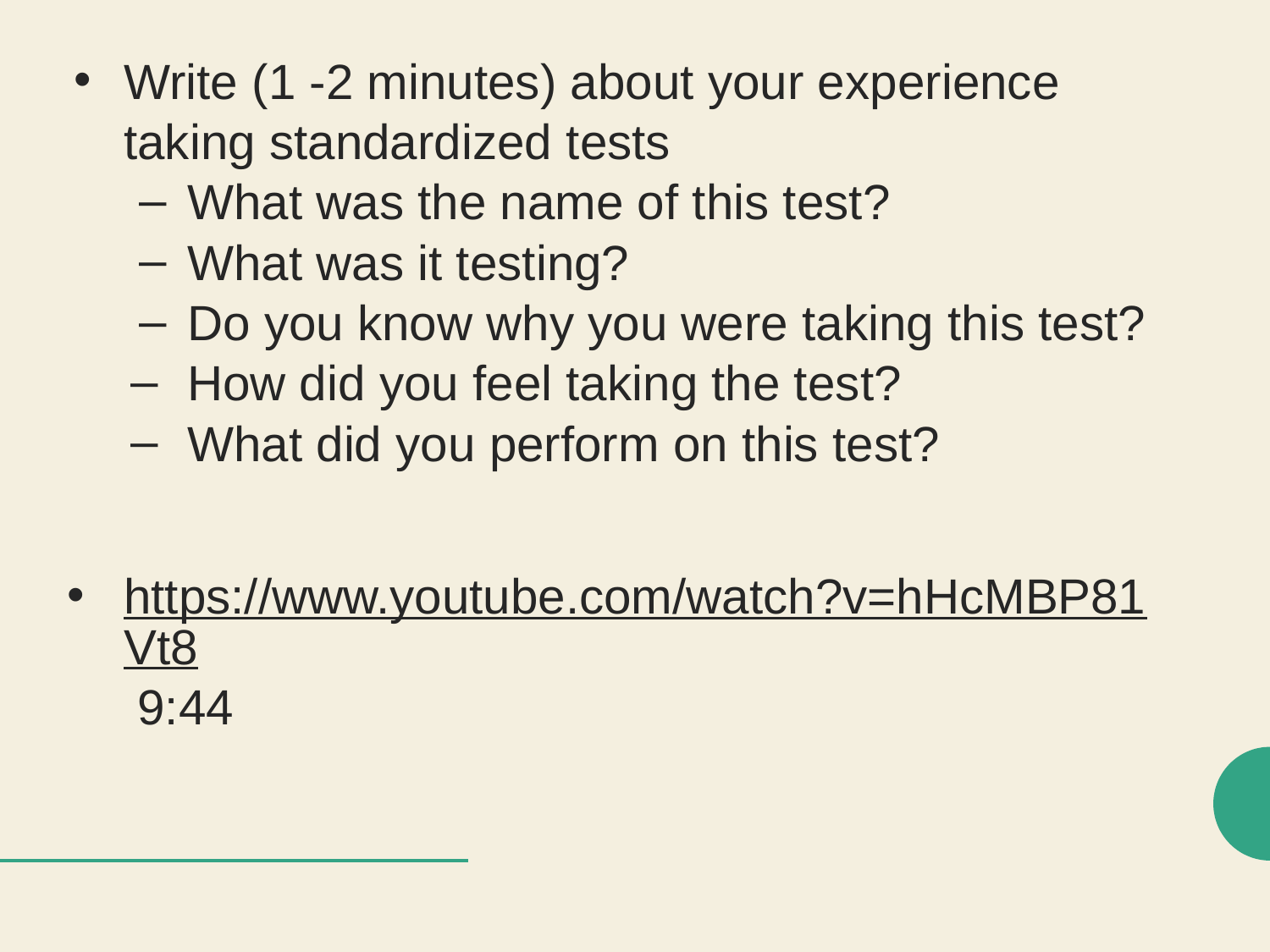

Write (1 -2 minutes) about your experience taking standardized tests
What was the name of this test?
What was it testing?
Do you know why you were taking this test?
How did you feel taking the test?
What did you perform on this test?

https://www.youtube.com/watch?v=hHcMBP81Vt8 9:44